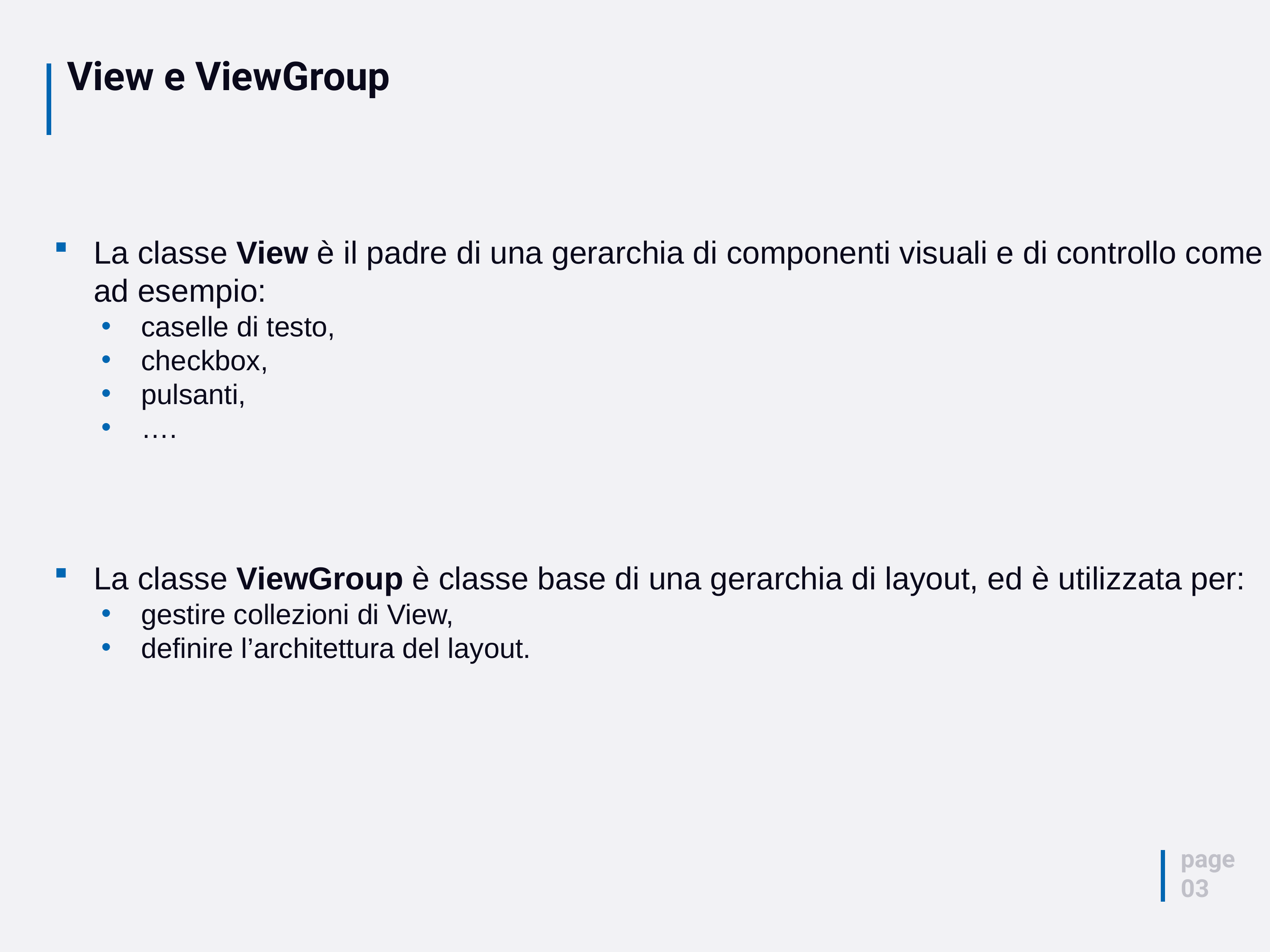

# View e ViewGroup

La classe View è il padre di una gerarchia di componenti visuali e di controllo come ad esempio:
caselle di testo,
checkbox,
pulsanti,
….

La classe ViewGroup è classe base di una gerarchia di layout, ed è utilizzata per:
gestire collezioni di View,
definire l’architettura del layout.
page
03